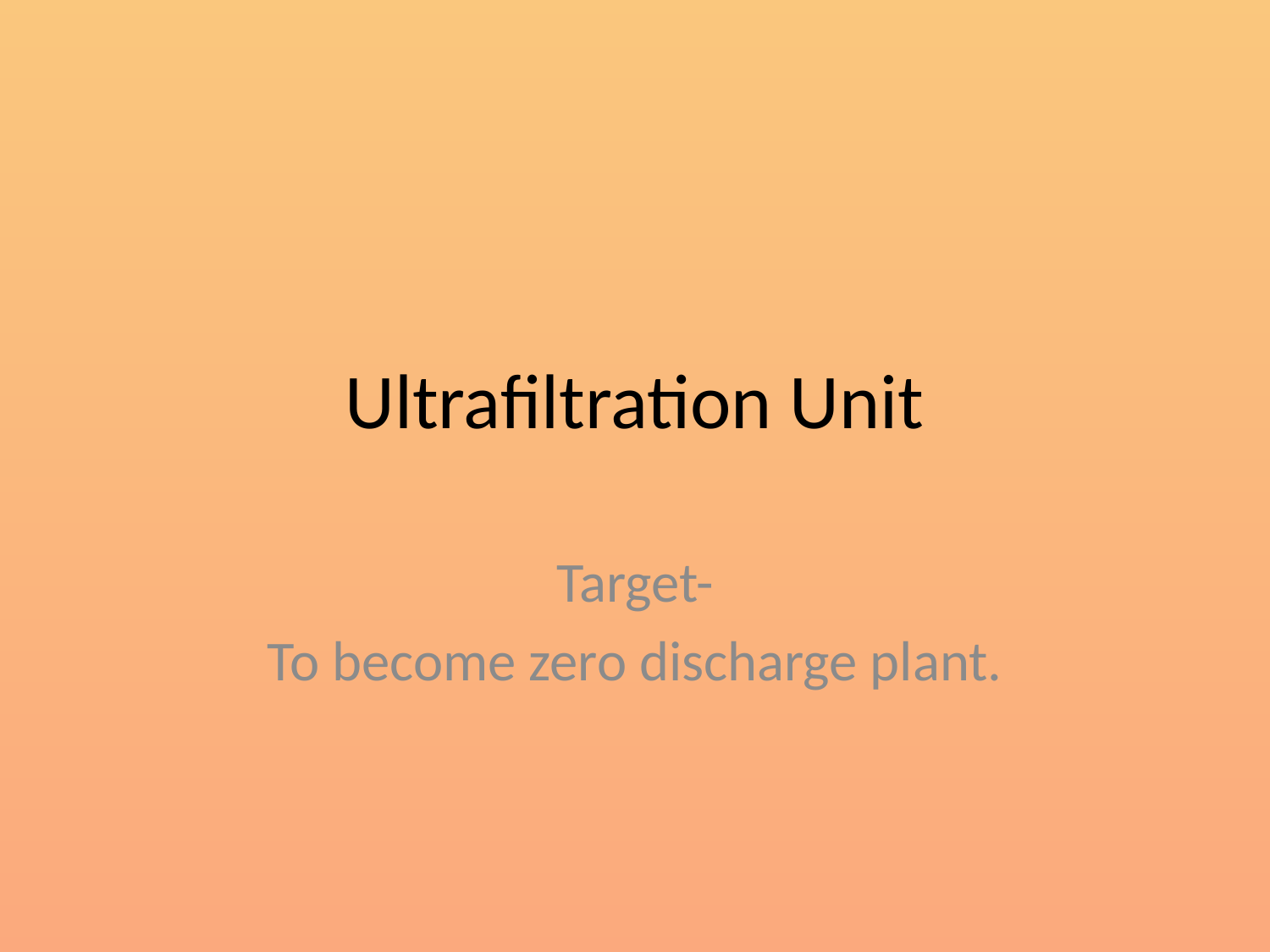

# Ultrafiltration Unit
Target-
To become zero discharge plant.